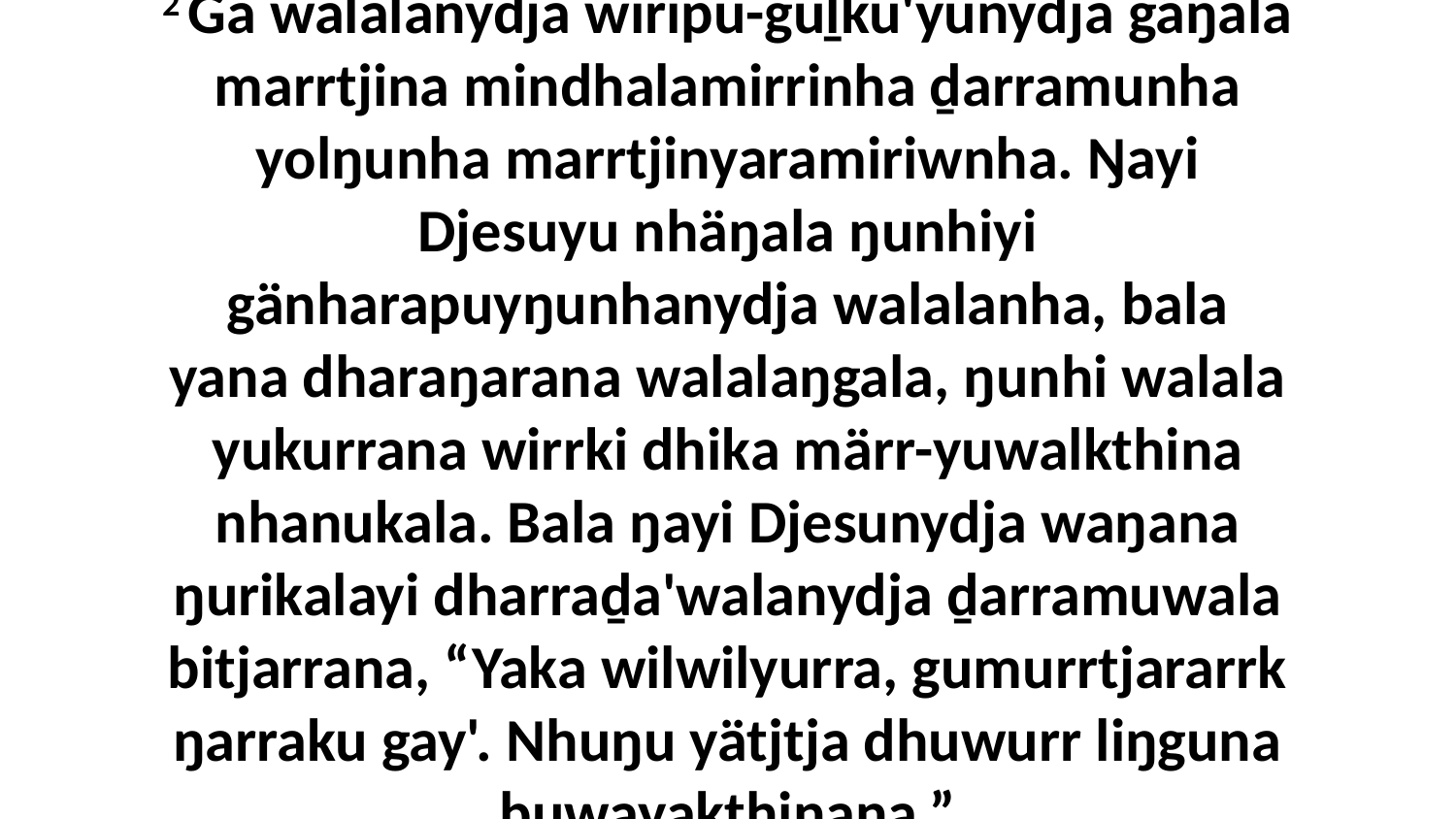

2 Ga walalanydja wiripu-guḻku'yunydja gäŋala marrtjina mindhalamirrinha ḏarramunha yolŋunha marrtjinyaramiriwnha. Ŋayi Djesuyu nhäŋala ŋunhiyi gänharapuyŋunhanydja walalanha, bala yana dharaŋarana walalaŋgala, ŋunhi walala yukurrana wirrki dhika märr-yuwalkthina nhanukala. Bala ŋayi Djesunydja waŋana ŋurikalayi dharraḏa'walanydja ḏarramuwala bitjarrana, “Yaka wilwilyurra, gumurrtjararrk ŋarraku gay'. Nhuŋu yätjtja dhuwurr liŋguna buwayakthinana.”